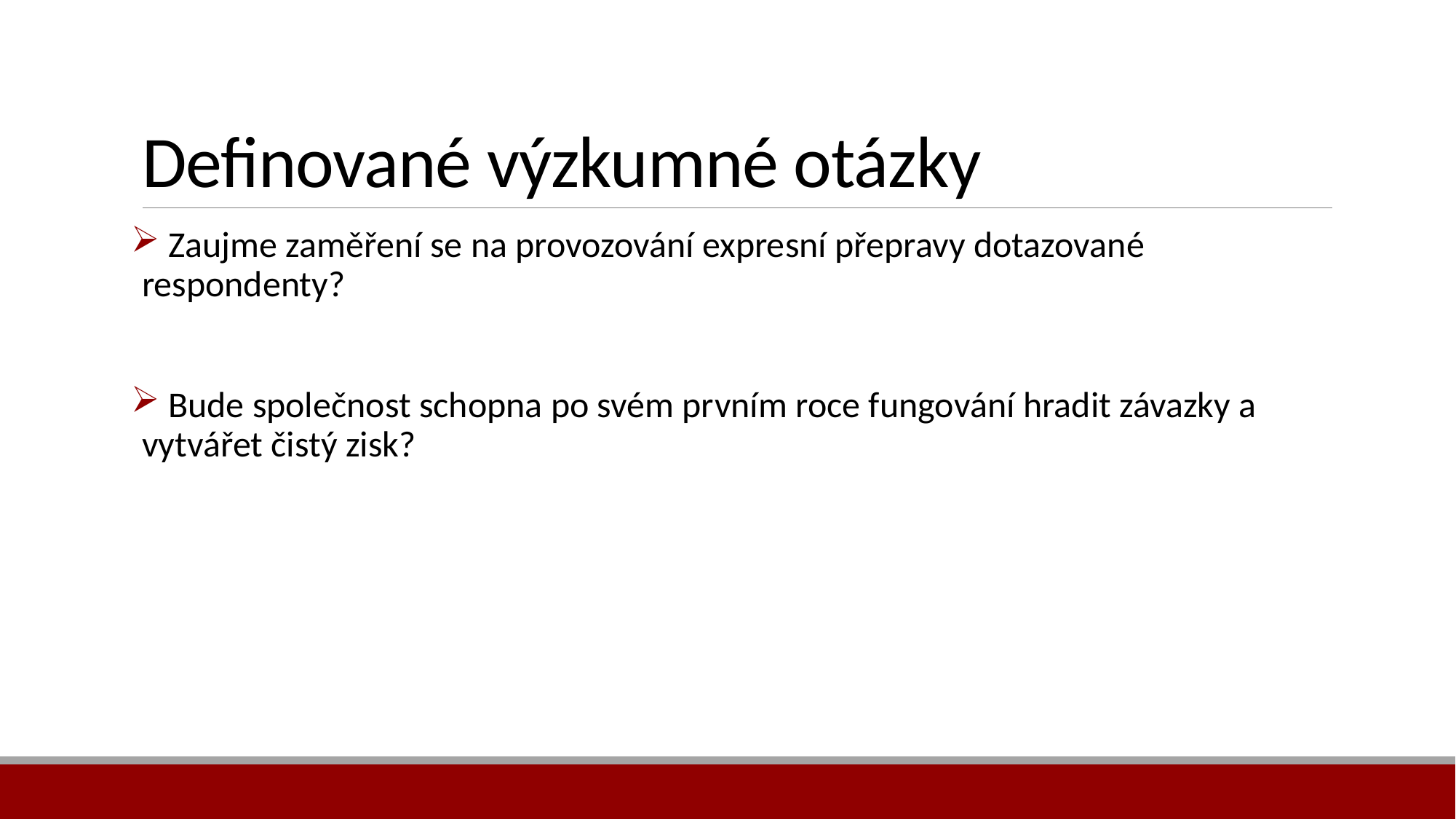

# Definované výzkumné otázky
 Zaujme zaměření se na provozování expresní přepravy dotazované respondenty?

 Bude společnost schopna po svém prvním roce fungování hradit závazky a     vytvářet čistý zisk?